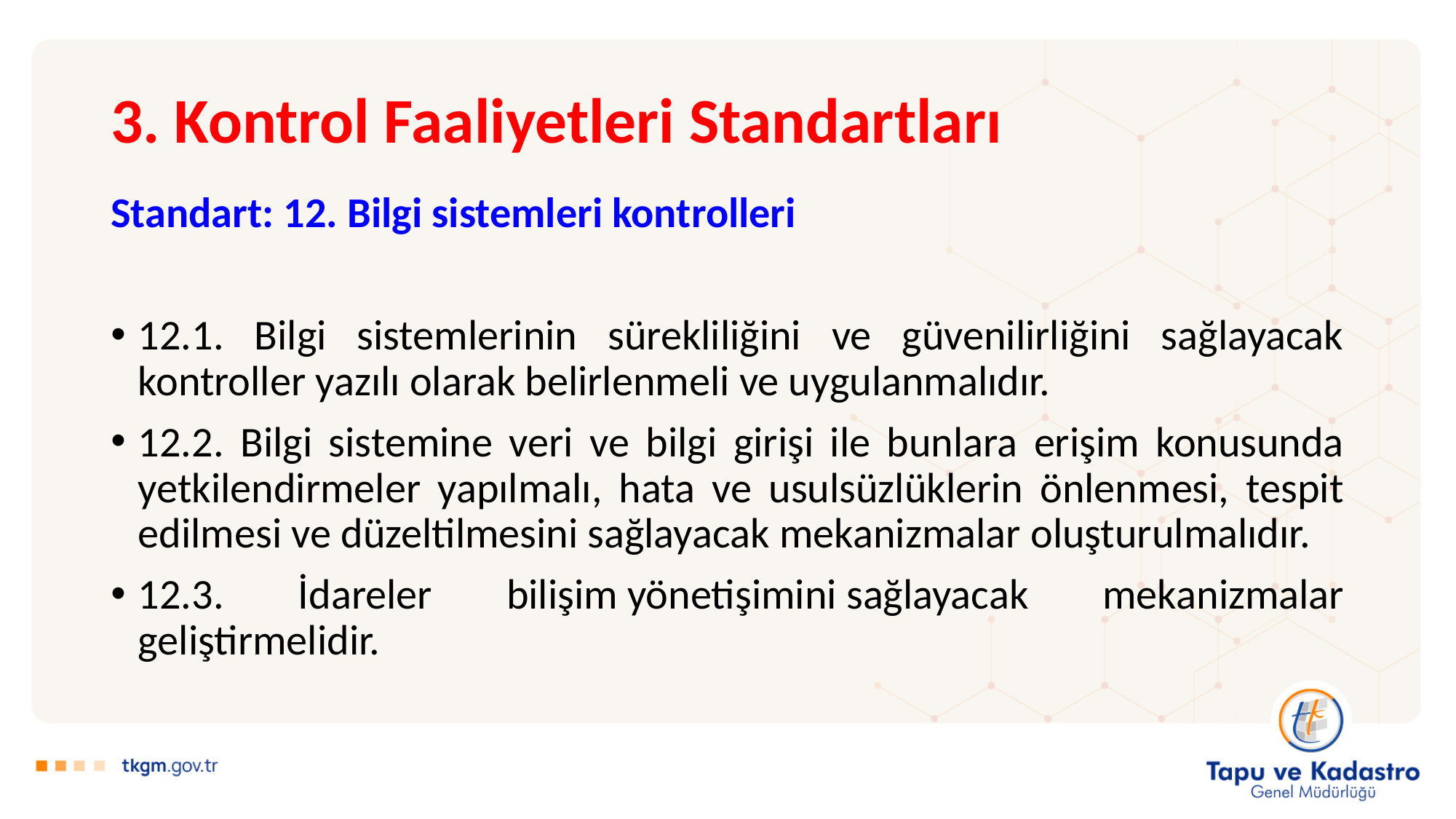

# 3. Kontrol Faaliyetleri Standartları
Standart: 12. Bilgi sistemleri kontrolleri

12.1. Bilgi sistemlerinin sürekliliğini ve güvenilirliğini sağlayacak kontroller yazılı olarak belirlenmeli ve uygulanmalıdır.
12.2. Bilgi sistemine veri ve bilgi girişi ile bunlara erişim konusunda yetkilendirmeler yapılmalı, hata ve usulsüzlüklerin önlenmesi, tespit edilmesi ve düzeltilmesini sağlayacak mekanizmalar oluşturulmalıdır.
12.3. İdareler bilişim yönetişimini sağlayacak mekanizmalar geliştirmelidir.